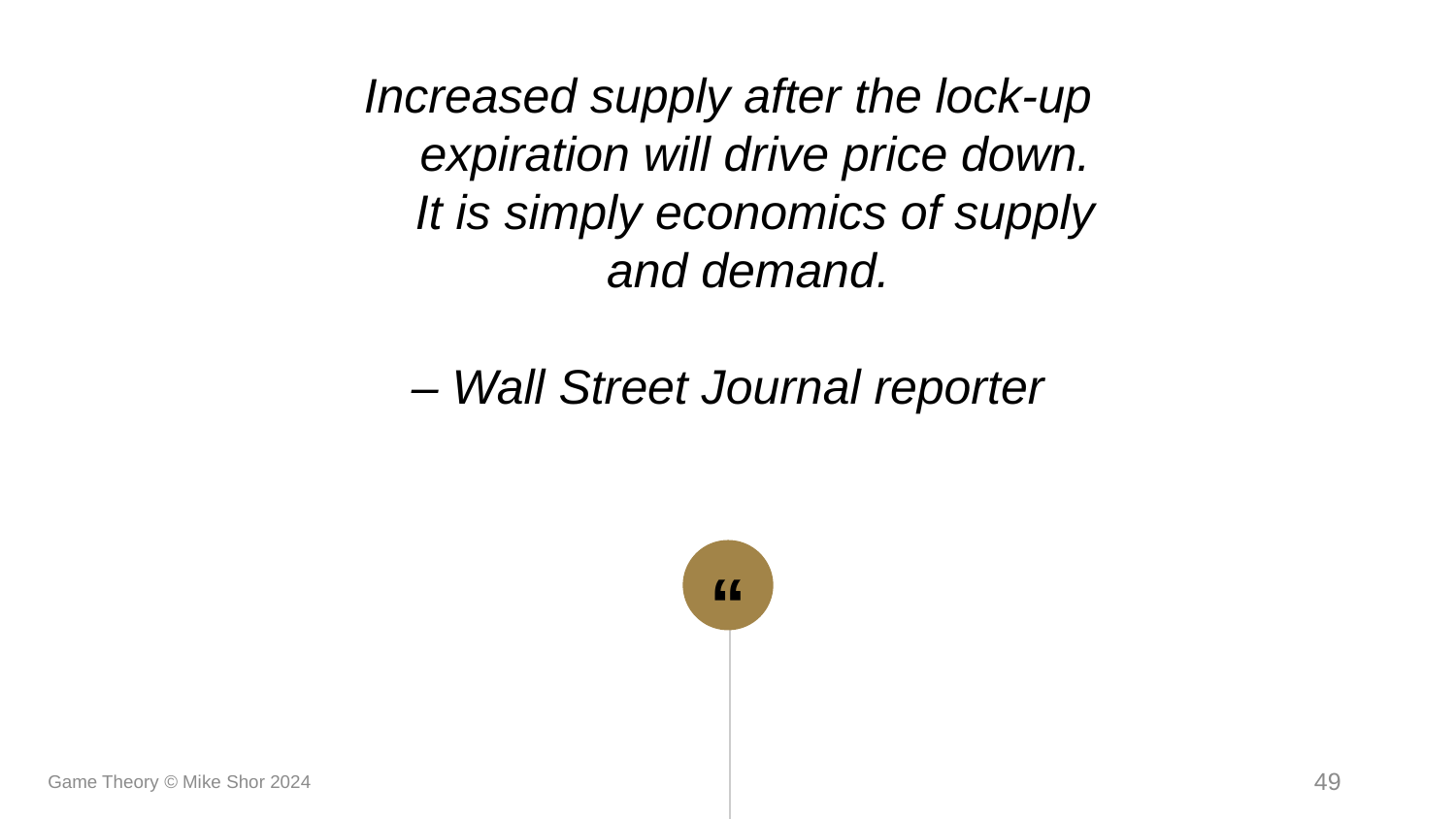

Increased supply after the lock-up expiration will drive price down. It is simply economics of supply and demand.

– Wall Street Journal reporter

Game Theory © Mike Shor 2024
49